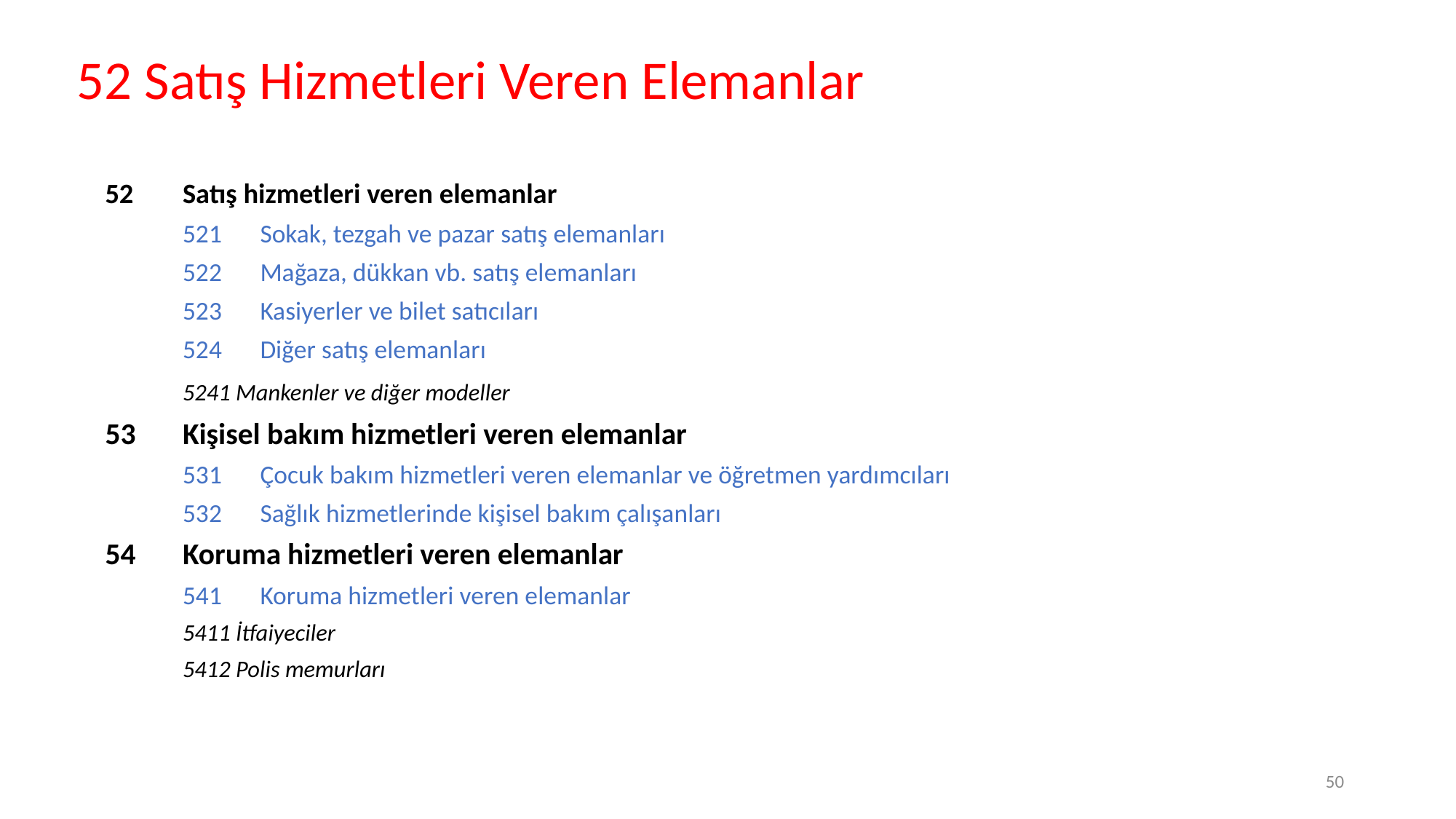

# 52 Satış Hizmetleri Veren Elemanlar
52 	Satış hizmetleri veren elemanlar
	521 	Sokak, tezgah ve pazar satış elemanları
	522 	Mağaza, dükkan vb. satış elemanları
	523 	Kasiyerler ve bilet satıcıları
	524 	Diğer satış elemanları
		5241 Mankenler ve diğer modeller
53 	Kişisel bakım hizmetleri veren elemanlar
	531 	Çocuk bakım hizmetleri veren elemanlar ve öğretmen yardımcıları
	532 	Sağlık hizmetlerinde kişisel bakım çalışanları
54	Koruma hizmetleri veren elemanlar
	541 	Koruma hizmetleri veren elemanlar
		5411 İtfaiyeciler
		5412 Polis memurları

50